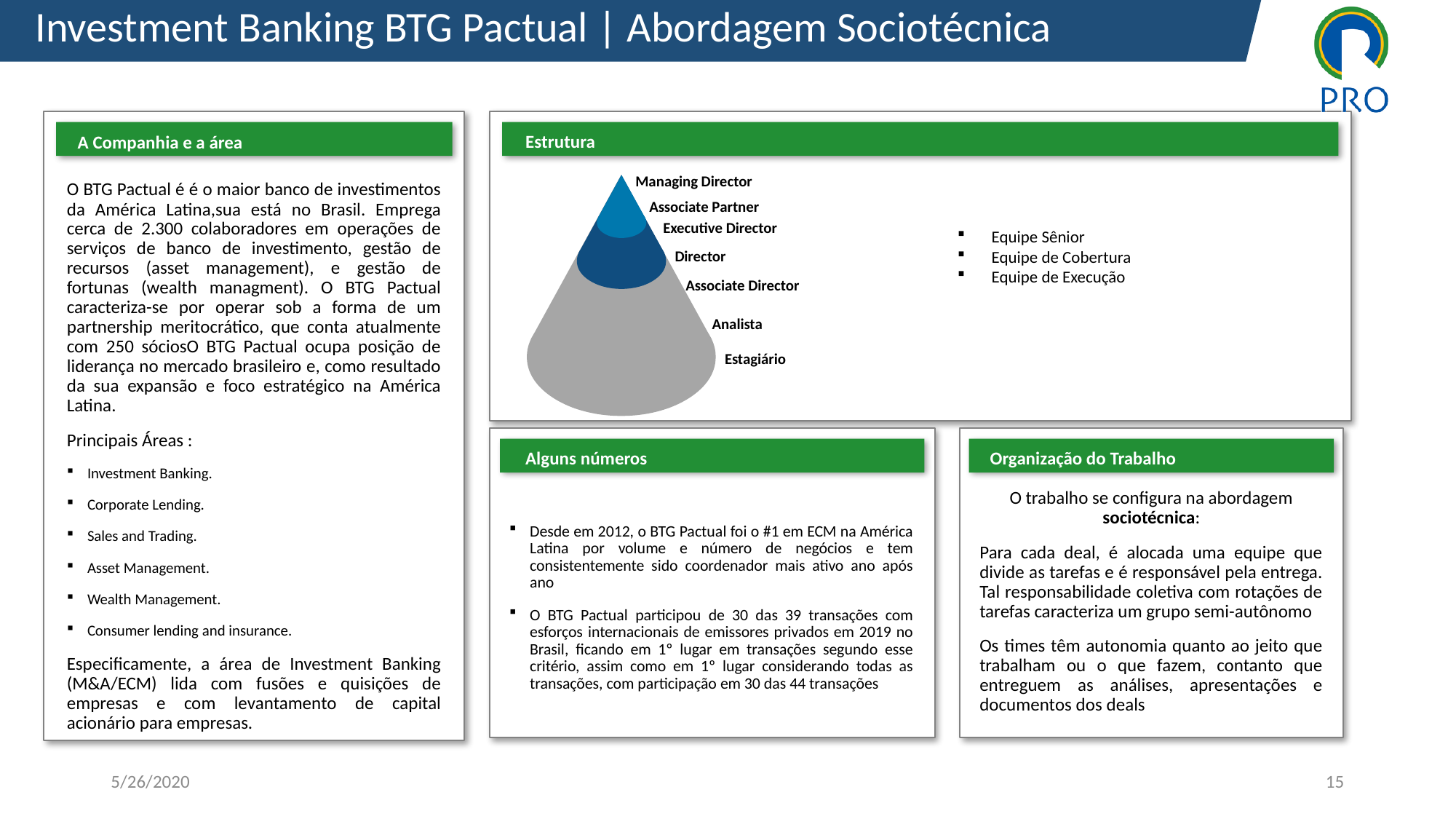

Investment Banking BTG Pactual | Abordagem Sociotécnica

Estrutura
A Companhia e a área

Managing Director

Associate Partner
Executive Director
Director
Associate Director
Analista
Estagiário

O BTG Pactual é é o maior banco de investimentos da América Latina,sua está no Brasil. Emprega cerca de 2.300 colaboradores em operações de serviços de banco de investimento, gestão de recursos (asset management), e gestão de fortunas (wealth managment). O BTG Pactual caracteriza-se por operar sob a forma de um partnership meritocrático, que conta atualmente com 250 sóciosO BTG Pactual ocupa posição de liderança no mercado brasileiro e, como resultado da sua expansão e foco estratégico na América Latina.
Principais Áreas :
Investment Banking.
Corporate Lending.
Sales and Trading.
Asset Management.
Wealth Management.
Consumer lending and insurance.
Especificamente, a área de Investment Banking (M&A/ECM) lida com fusões e quisições de empresas e com levantamento de capital acionário para empresas.

Equipe Sênior
Equipe de Cobertura
Equipe de Execução

Alguns números
Organização do Trabalho

Desde em 2012, o BTG Pactual foi o #1 em ECM na América Latina por volume e número de negócios e tem consistentemente sido coordenador mais ativo ano após ano
O BTG Pactual participou de 30 das 39 transações com esforços internacionais de emissores privados em 2019 no Brasil, ficando em 1º lugar em transações segundo esse critério, assim como em 1º lugar considerando todas as transações, com participação em 30 das 44 transações

O trabalho se configura na abordagem sociotécnica:
Para cada deal, é alocada uma equipe que divide as tarefas e é responsável pela entrega. Tal responsabilidade coletiva com rotações de tarefas caracteriza um grupo semi-autônomo
Os times têm autonomia quanto ao jeito que trabalham ou o que fazem, contanto que entreguem as análises, apresentações e documentos dos deals

5/26/2020
15